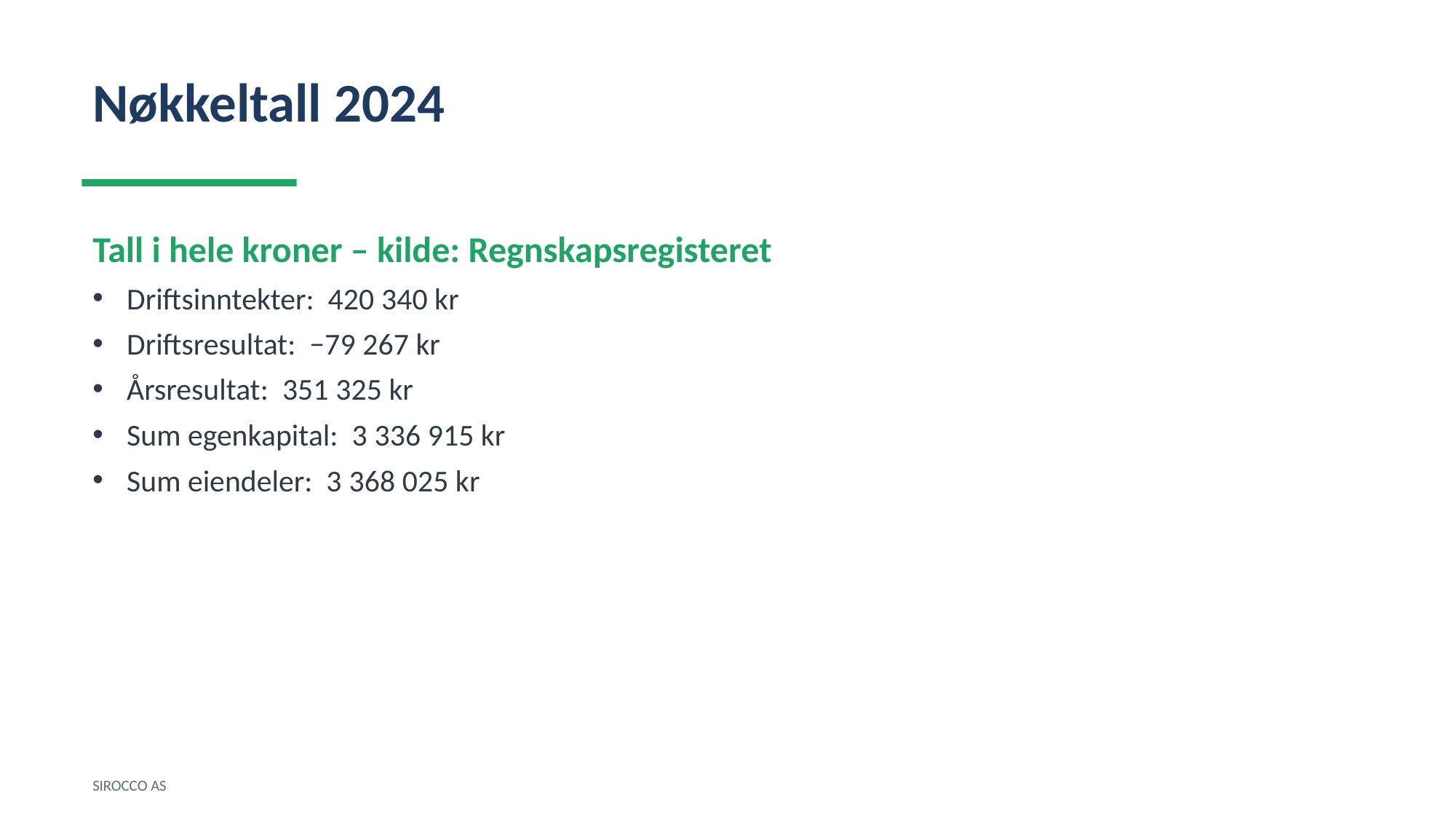

Nøkkeltall 2024

Tall i hele kroner – kilde: Regnskapsregisteret
Driftsinntekter:  420 340 kr
Driftsresultat:  −79 267 kr
Årsresultat:  351 325 kr
Sum egenkapital:  3 336 915 kr
Sum eiendeler:  3 368 025 kr
SIROCCO AS